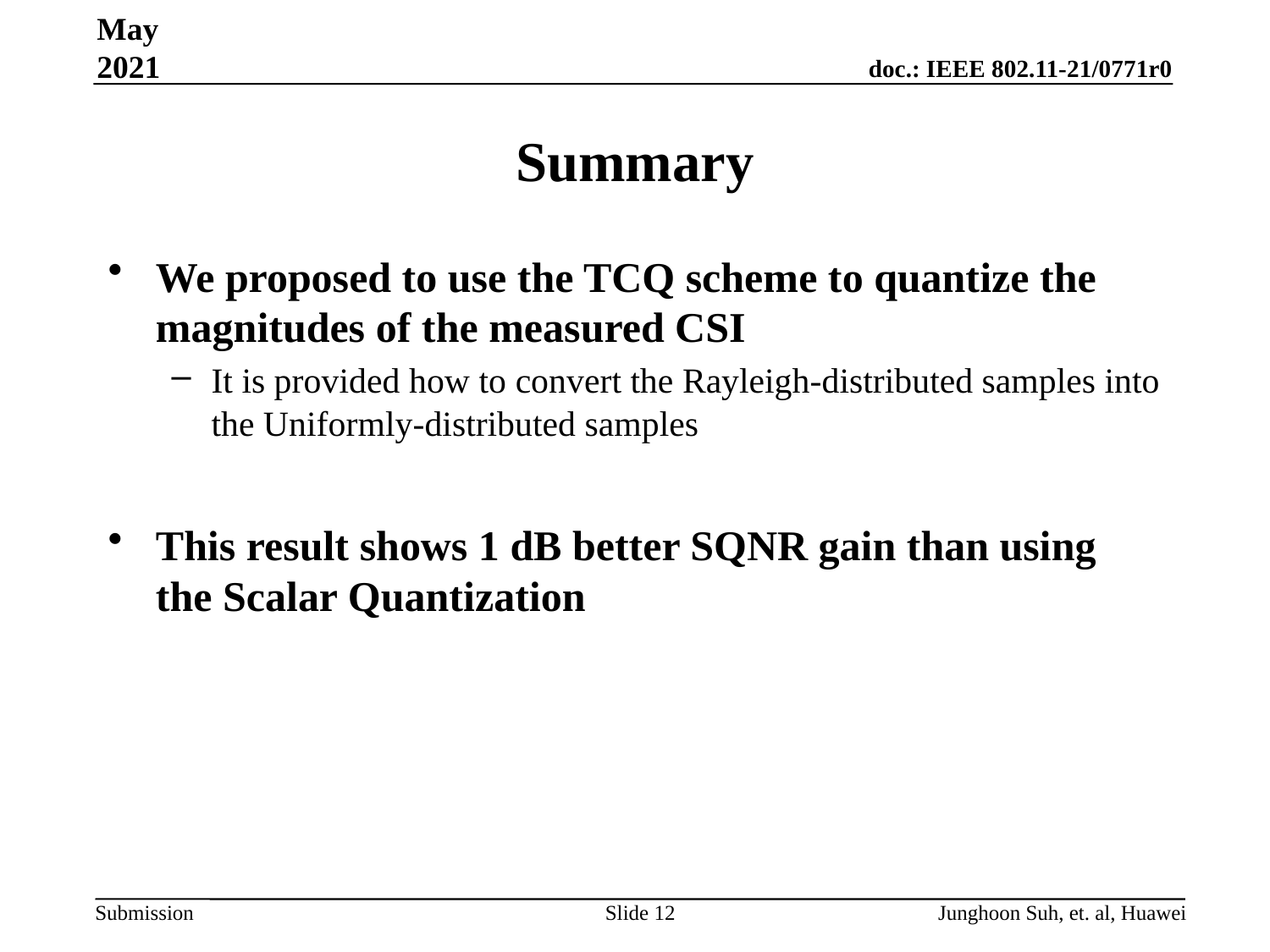

May 2021
# Summary
We proposed to use the TCQ scheme to quantize the magnitudes of the measured CSI
It is provided how to convert the Rayleigh-distributed samples into the Uniformly-distributed samples

This result shows 1 dB better SQNR gain than using the Scalar Quantization

Slide 12
Junghoon Suh, et. al, Huawei